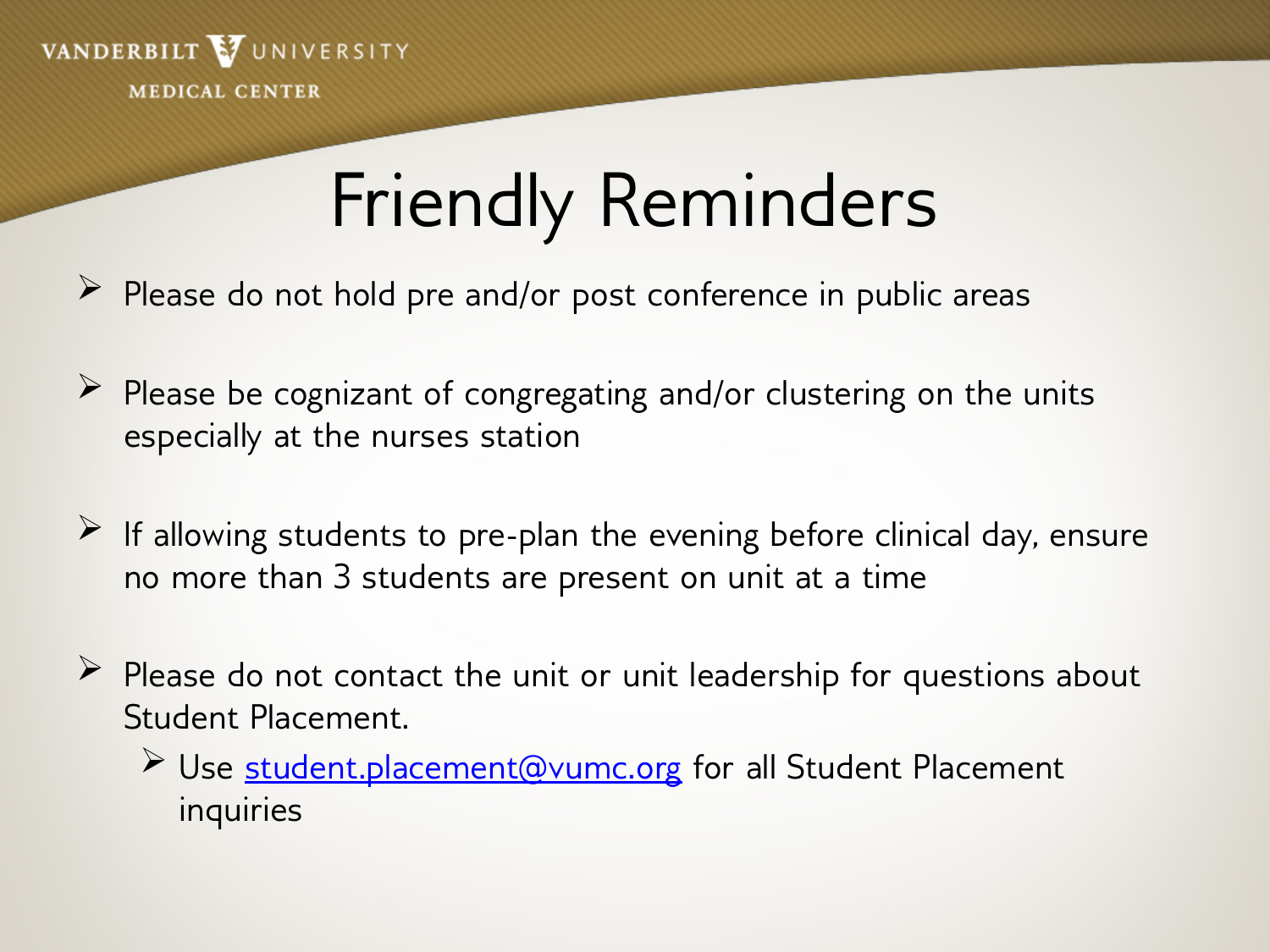

# Friendly Reminders
Please do not hold pre and/or post conference in public areas

Please be cognizant of congregating and/or clustering on the units especially at the nurses station

If allowing students to pre-plan the evening before clinical day, ensure no more than 3 students are present on unit at a time

Please do not contact the unit or unit leadership for questions about Student Placement.
Use student.placement@vumc.org for all Student Placement inquiries